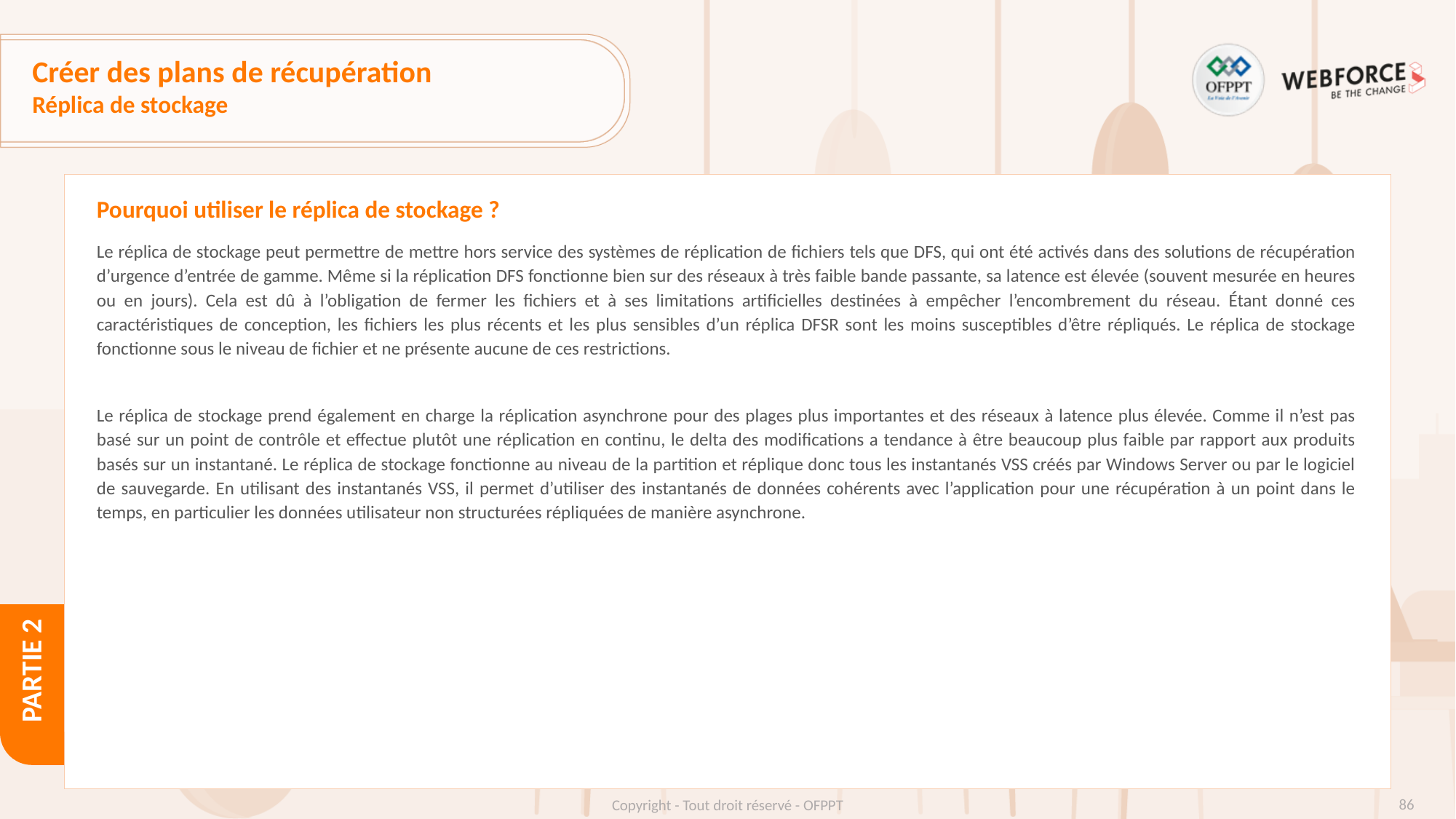

# Créer des plans de récupération
Réplica de stockage
Pourquoi utiliser le réplica de stockage ?
Le réplica de stockage peut permettre de mettre hors service des systèmes de réplication de fichiers tels que DFS, qui ont été activés dans des solutions de récupération d’urgence d’entrée de gamme. Même si la réplication DFS fonctionne bien sur des réseaux à très faible bande passante, sa latence est élevée (souvent mesurée en heures ou en jours). Cela est dû à l’obligation de fermer les fichiers et à ses limitations artificielles destinées à empêcher l’encombrement du réseau. Étant donné ces caractéristiques de conception, les fichiers les plus récents et les plus sensibles d’un réplica DFSR sont les moins susceptibles d’être répliqués. Le réplica de stockage fonctionne sous le niveau de fichier et ne présente aucune de ces restrictions.

Le réplica de stockage prend également en charge la réplication asynchrone pour des plages plus importantes et des réseaux à latence plus élevée. Comme il n’est pas basé sur un point de contrôle et effectue plutôt une réplication en continu, le delta des modifications a tendance à être beaucoup plus faible par rapport aux produits basés sur un instantané. Le réplica de stockage fonctionne au niveau de la partition et réplique donc tous les instantanés VSS créés par Windows Server ou par le logiciel de sauvegarde. En utilisant des instantanés VSS, il permet d’utiliser des instantanés de données cohérents avec l’application pour une récupération à un point dans le temps, en particulier les données utilisateur non structurées répliquées de manière asynchrone.